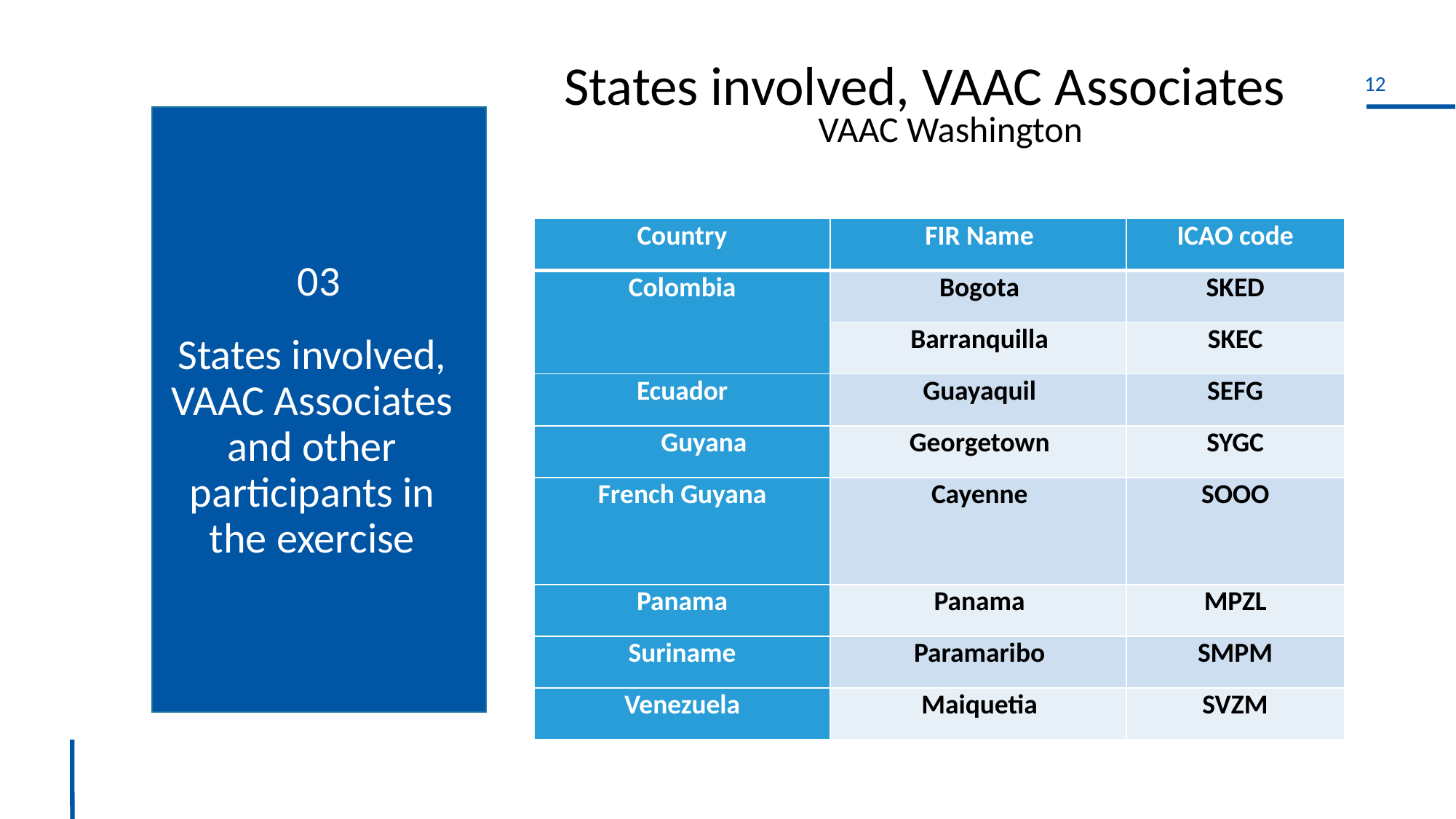

States involved, VAAC Associates
VAAC Washington
| Country | FIR Name | ICAO code |
| --- | --- | --- |
| Colombia | Bogota | SKED |
|  | Barranquilla | SKEC |
| Ecuador | Guayaquil | SEFG |
| Guyana | Georgetown | SYGC |
| French Guyana | Cayenne | SOOO |
| Panama | Panama | MPZL |
| Suriname | Paramaribo | SMPM |
| Venezuela | Maiquetia | SVZM |
03
# States involved, VAAC Associates and other participants in the exercise